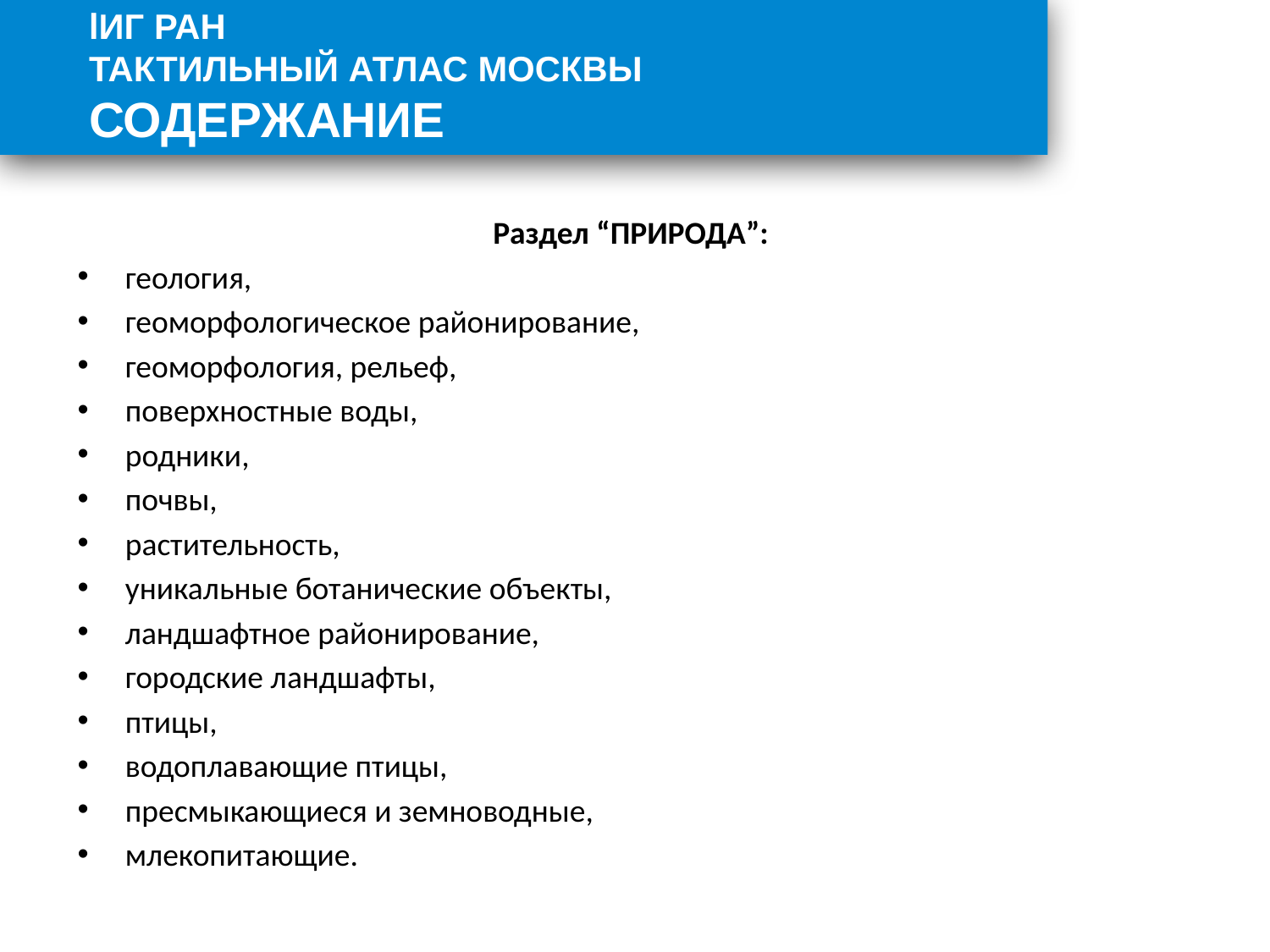

IИГ РАН
ТАКТИЛЬНЫЙ АТЛАС МОСКВЫ
СОДЕРЖАНИЕ
Раздел “ПРИРОДА”:
геология,
геоморфологическое районирование,
геоморфология, рельеф,
поверхностные воды,
родники,
почвы,
растительность,
уникальные ботанические объекты,
ландшафтное районирование,
городские ландшафты,
птицы,
водоплавающие птицы,
пресмыкающиеся и земноводные,
млекопитающие.